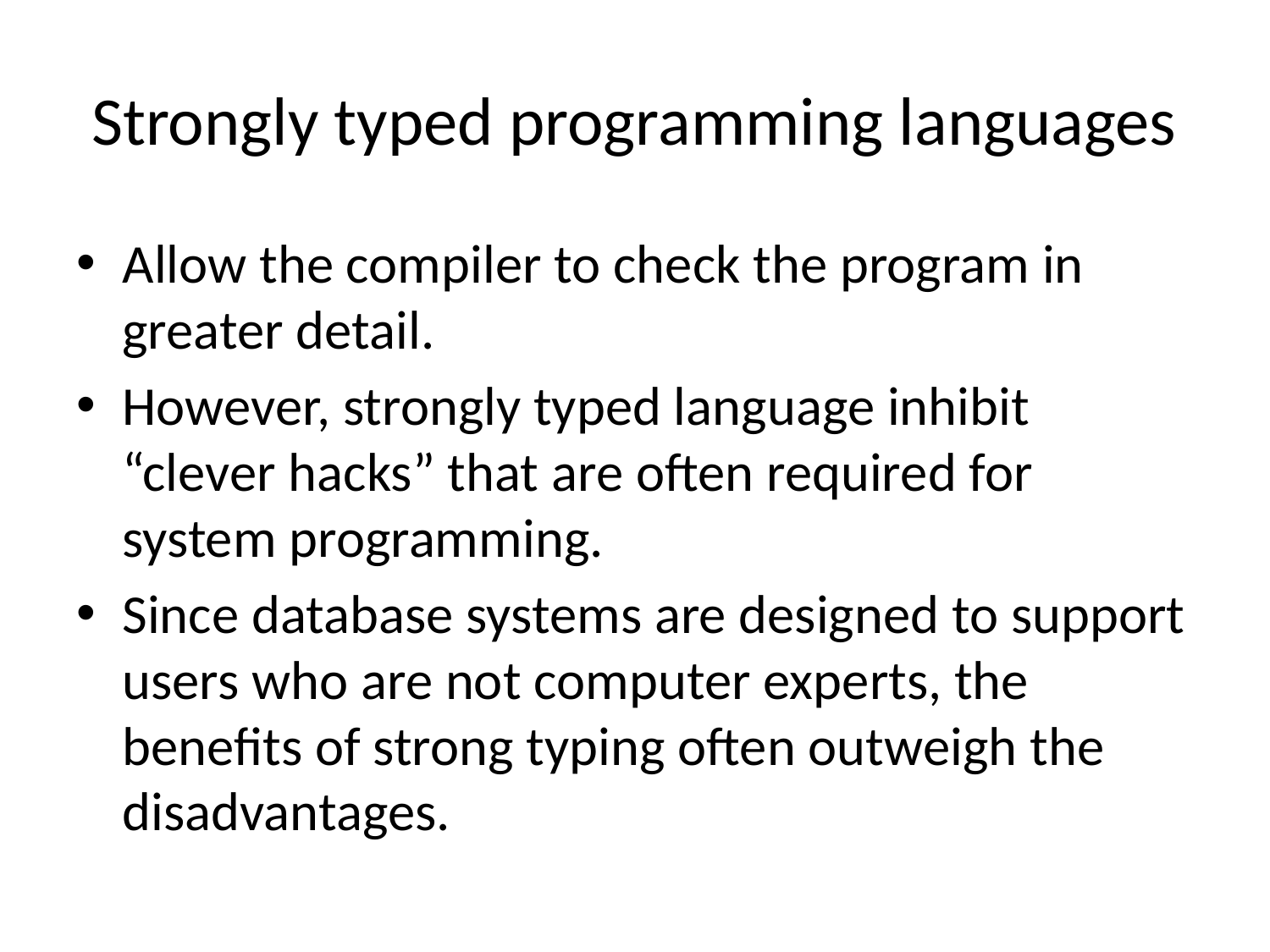

# Strongly typed programming languages
Allow the compiler to check the program in greater detail.
However, strongly typed language inhibit “clever hacks” that are often required for system programming.
Since database systems are designed to support users who are not computer experts, the benefits of strong typing often outweigh the disadvantages.